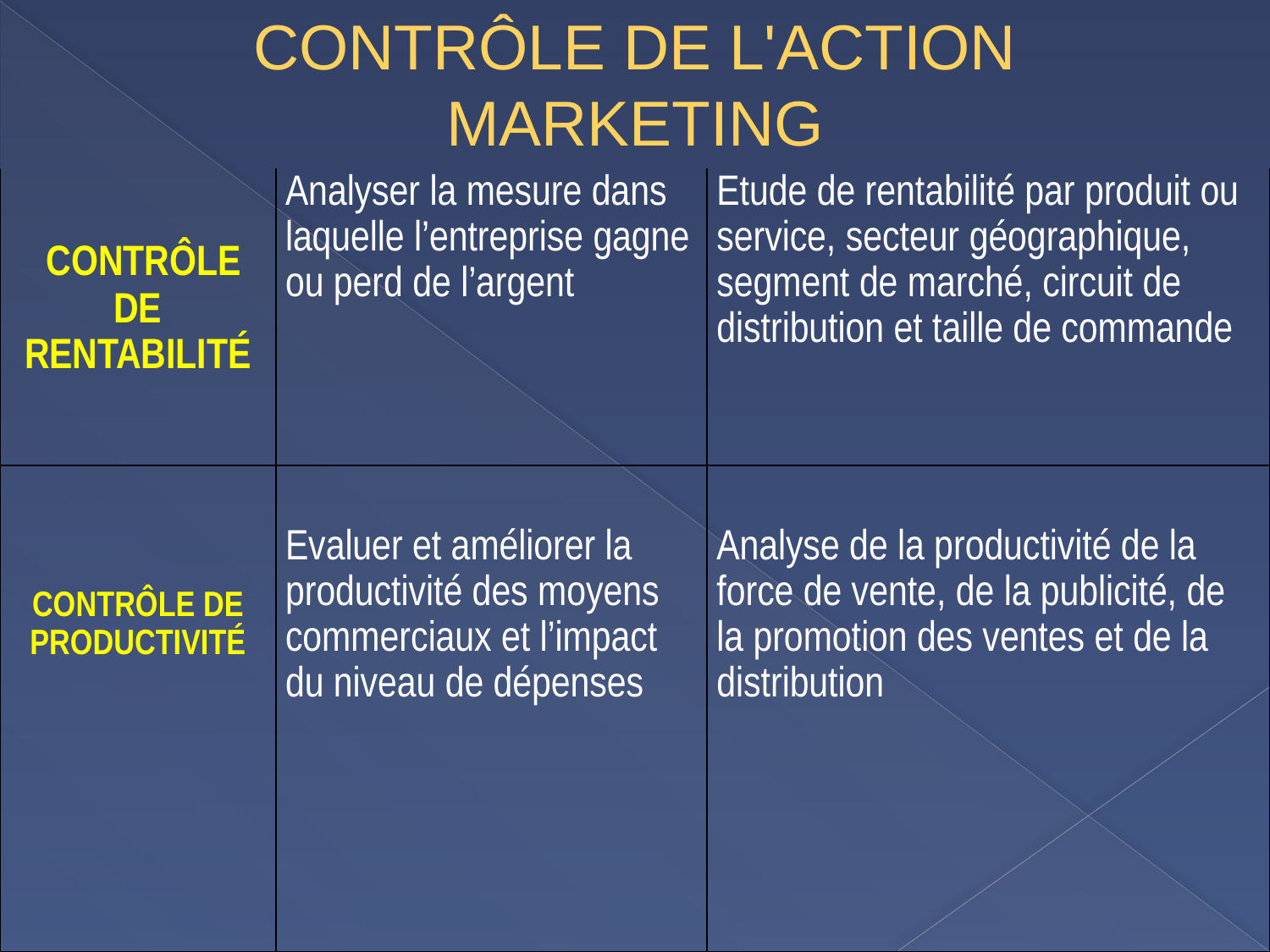

# CONTRÔLE DE L'ACTION MARKETING
| CONTRÔLE DE RENTABILITÉ | Analyser la mesure dans laquelle l’entreprise gagne ou perd de l’argent | Etude de rentabilité par produit ou service, secteur géographique, segment de marché, circuit de distribution et taille de commande |
| --- | --- | --- |
| CONTRÔLE DE PRODUCTIVITÉ | Evaluer et améliorer la productivité des moyens commerciaux et l’impact du niveau de dépenses | Analyse de la productivité de la force de vente, de la publicité, de la promotion des ventes et de la distribution |